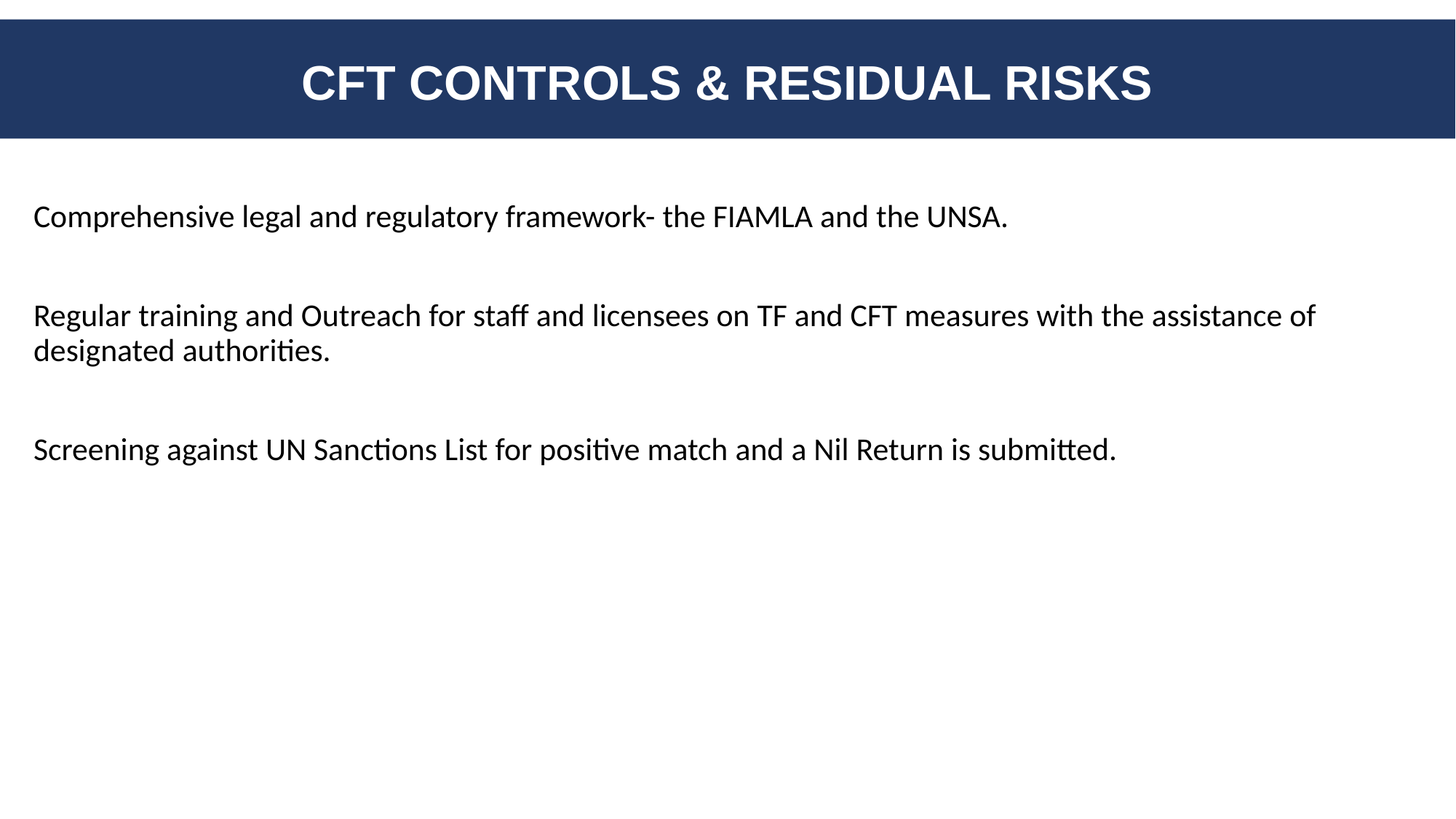

# CFT CONTROLS & RESIDUAL RISKS

Comprehensive legal and regulatory framework- the FIAMLA and the UNSA.

Regular training and Outreach for staff and licensees on TF and CFT measures with the assistance of designated authorities.

Screening against UN Sanctions List for positive match and a Nil Return is submitted.